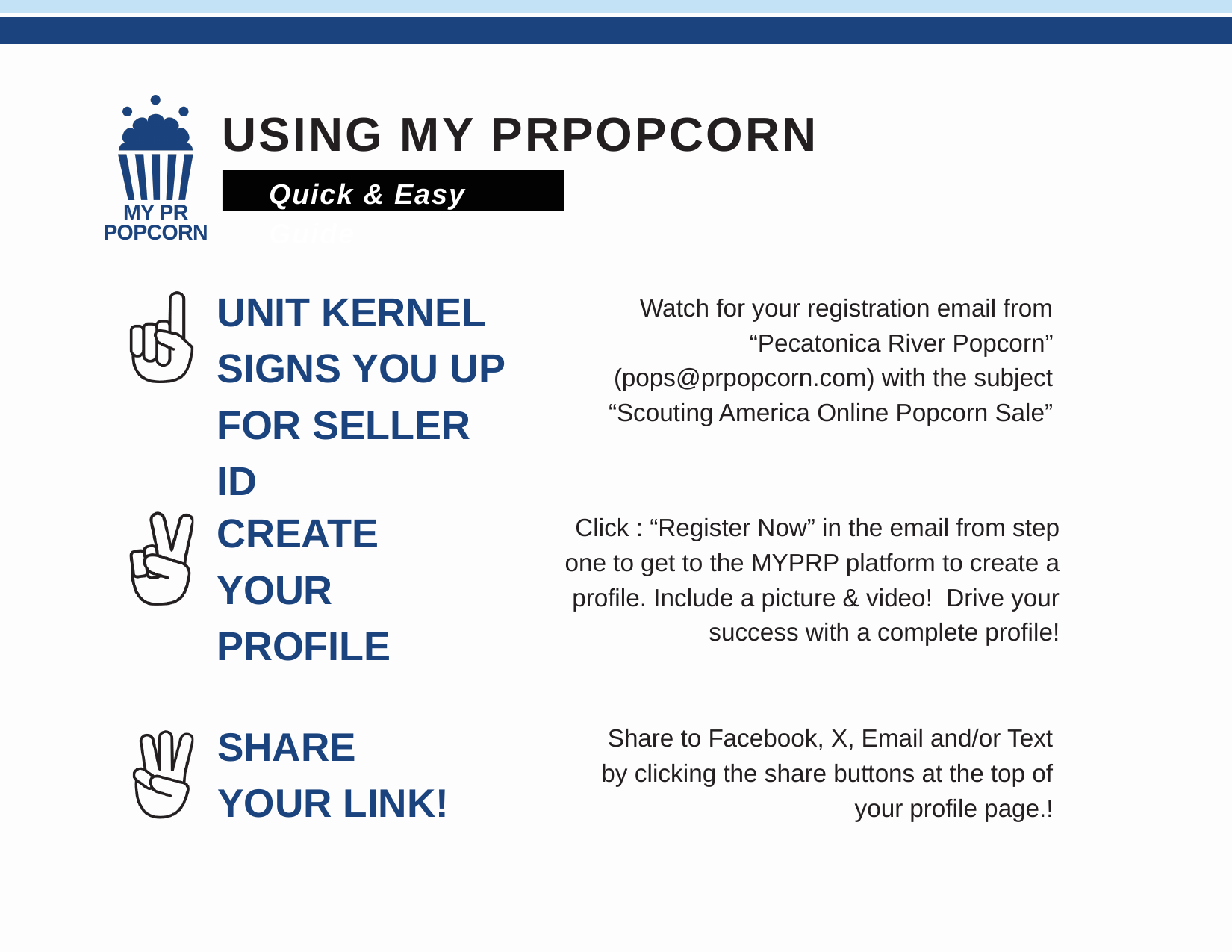

USING MY PRPOPCORN

MY PR POPCORN

Quick & Easy Guide
UNIT KERNEL SIGNS YOU UP FOR SELLER ID
Watch for your registration email from “Pecatonica River Popcorn” (pops@prpopcorn.com) with the subject “Scouting America Online Popcorn Sale”

CREATE YOUR PROFILE
Click : “Register Now” in the email from step one to get to the MYPRP platform to create a profile. Include a picture & video!  Drive your success with a complete profile!

SHARE YOUR LINK!
Share to Facebook, X, Email and/or Text by clicking the share buttons at the top of your profile page.!